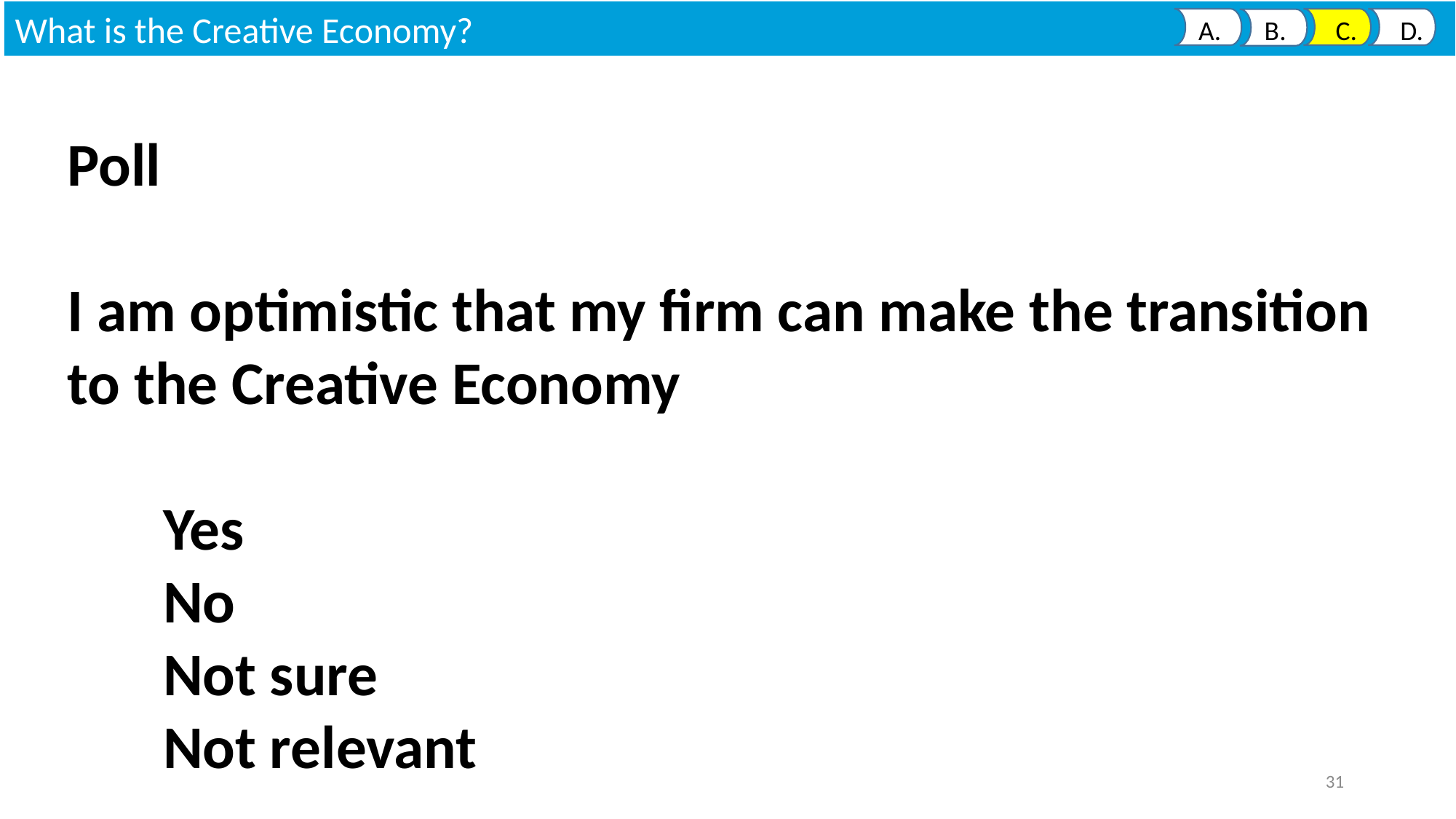

What is the Creative Economy?
     A.       B.        C.       D.

Poll

I am optimistic that my firm can make the transition to the Creative Economy

       Yes
       No
       Not sure
       Not relevant
31